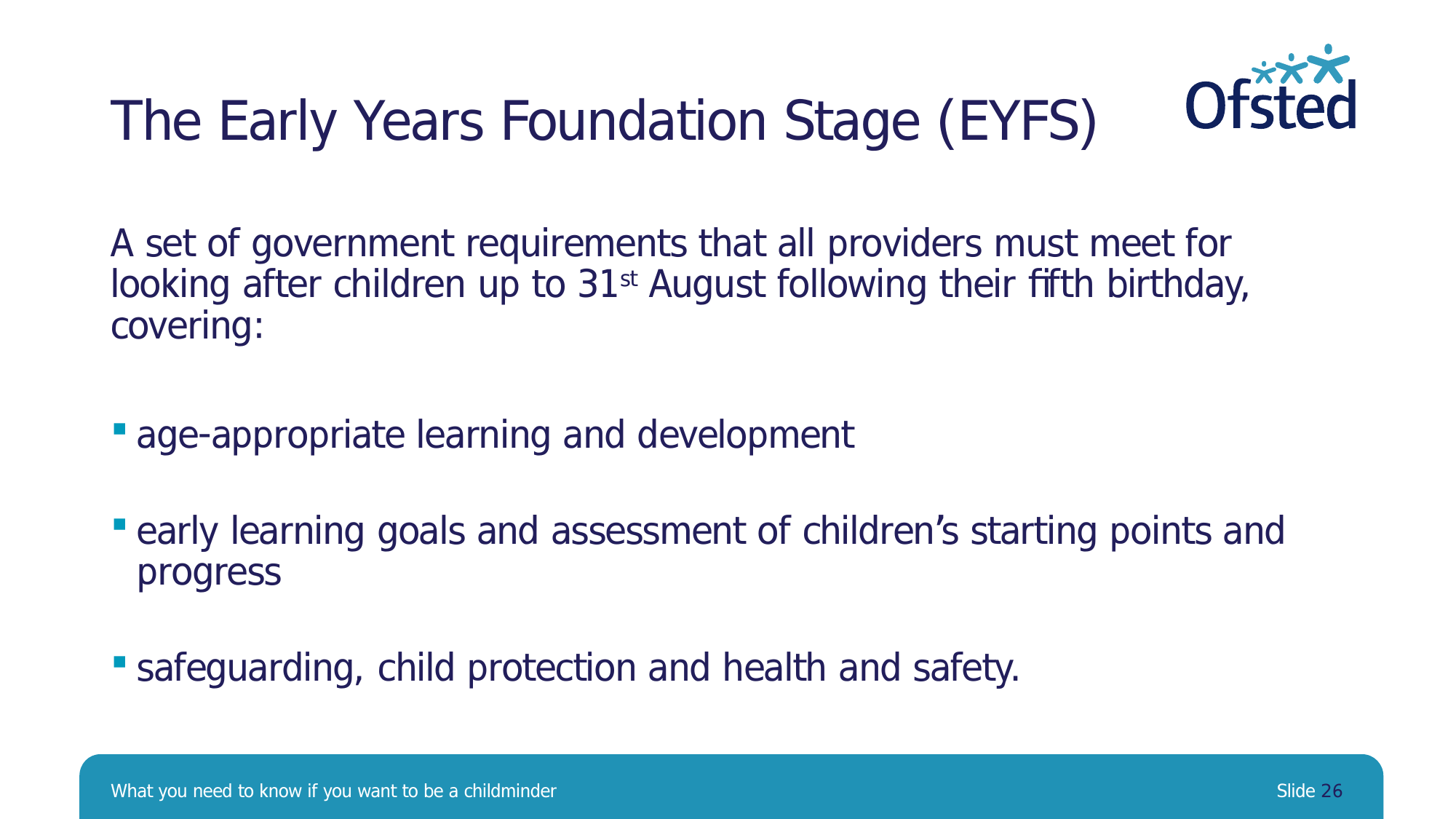

# The Early Years Foundation Stage (EYFS)
A set of government requirements that all providers must meet for looking after children up to 31st August following their fifth birthday, covering:

age-appropriate learning and development
early learning goals and assessment of children’s starting points and progress
safeguarding, child protection and health and safety.
What you need to know if you want to be a childminder
Slide 26